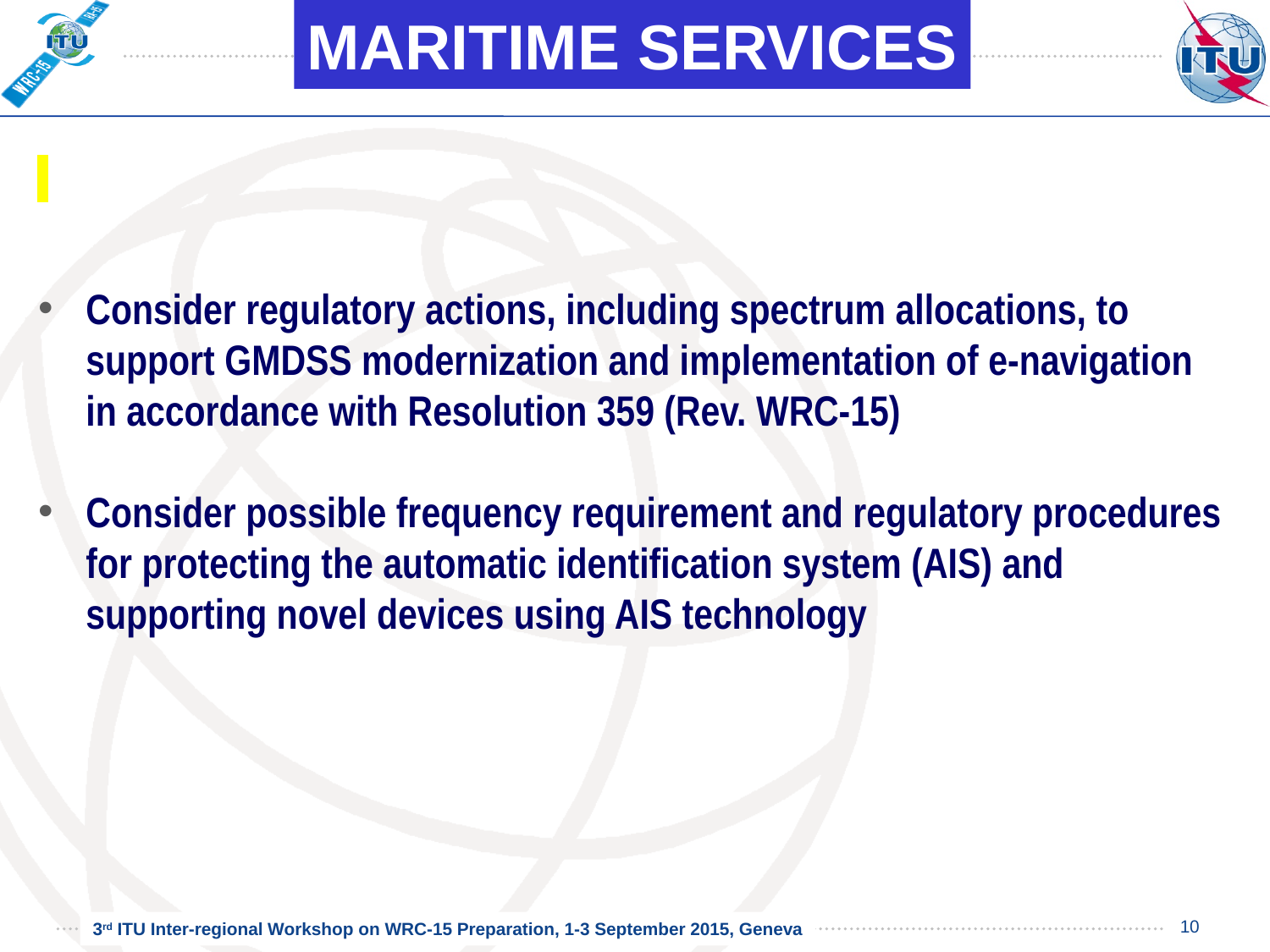

MARITIME SERVICES

Consider regulatory actions, including spectrum allocations, to support GMDSS modernization and implementation of e-navigation in accordance with Resolution 359 (Rev. WRC-15)

Consider possible frequency requirement and regulatory procedures for protecting the automatic identification system (AIS) and supporting novel devices using AIS technology
10